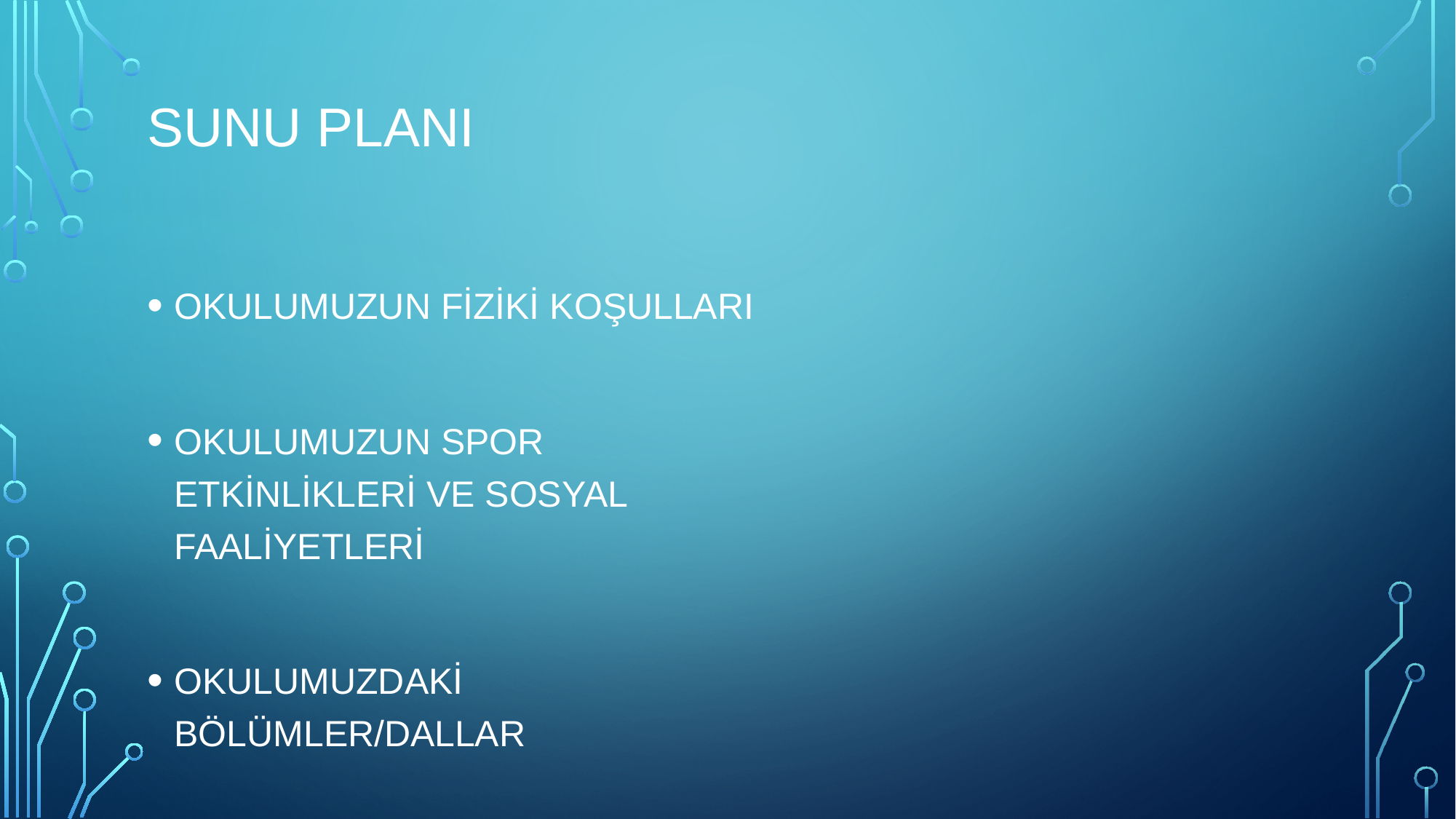

# SUNU PLANI
OKULUMUZUN FİZİKİ KOŞULLARI

OKULUMUZUN SPOR ETKİNLİKLERİ VE SOSYAL FAALİYETLERİ

OKULUMUZDAKİ BÖLÜMLER/DALLAR